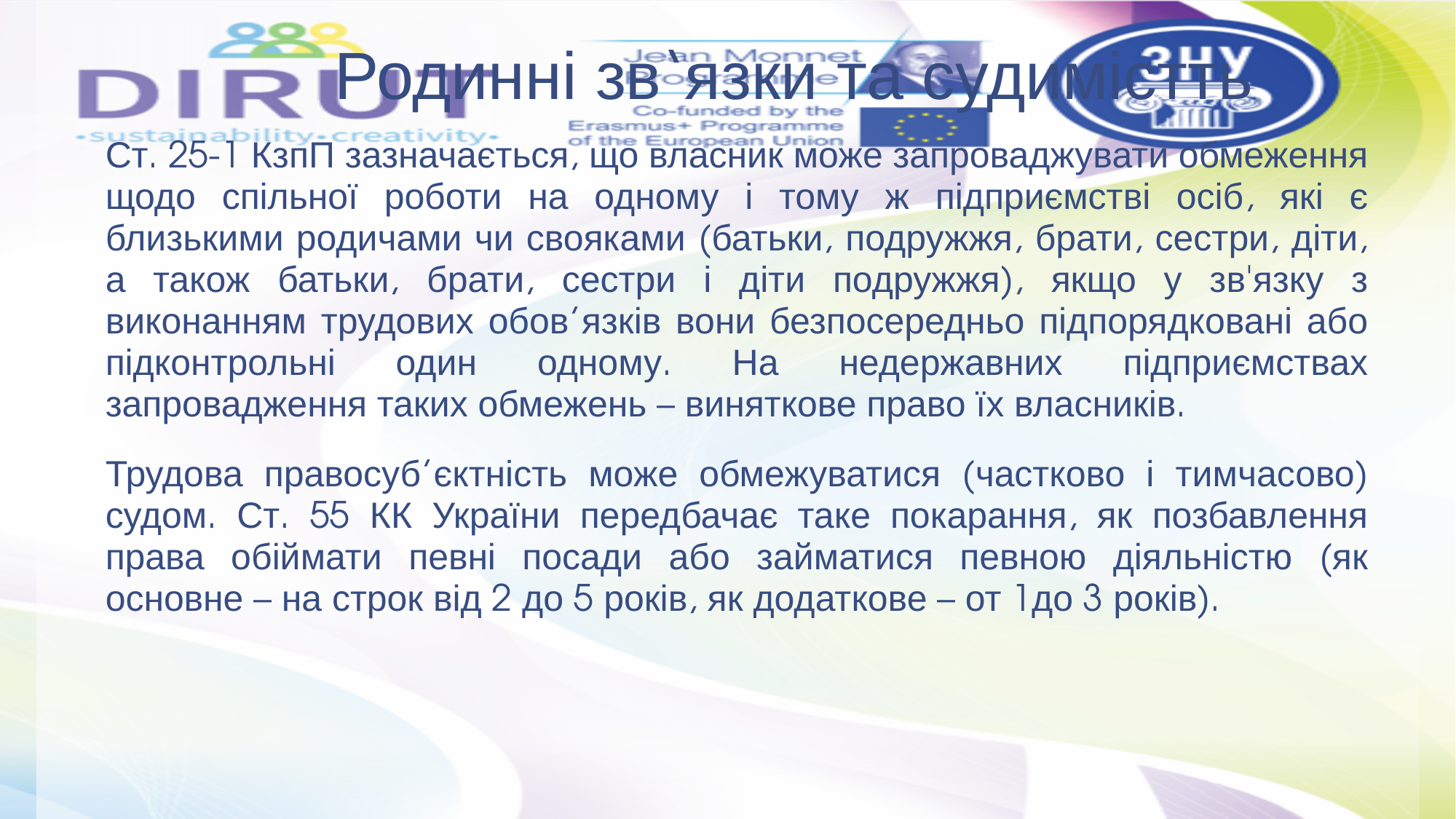

# Родинні зв‘язки та судимістть
Ст. 25-1 КзпП зазначається, що власник може запроваджувати обмеження щодо спільної роботи на одному і тому ж підприємстві осіб, які є близькими родичами чи свояками (батьки, подружжя, брати, сестри, діти, а також батьки, брати, сестри і діти подружжя), якщо у зв'язку з виконанням трудових обов’язків вони безпосередньо підпорядковані або підконтрольні один одному. На недержавних підприємствах запровадження таких обмежень – виняткове право їх власників.
Трудова правосуб’єктність може обмежуватися (частково і тимчасово) судом. Ст. 55 КК України передбачає таке покарання, як позбавлення права обіймати певні посади або займатися певною діяльністю (як основне – на строк від 2 до 5 років, як додаткове – от 1до 3 років).